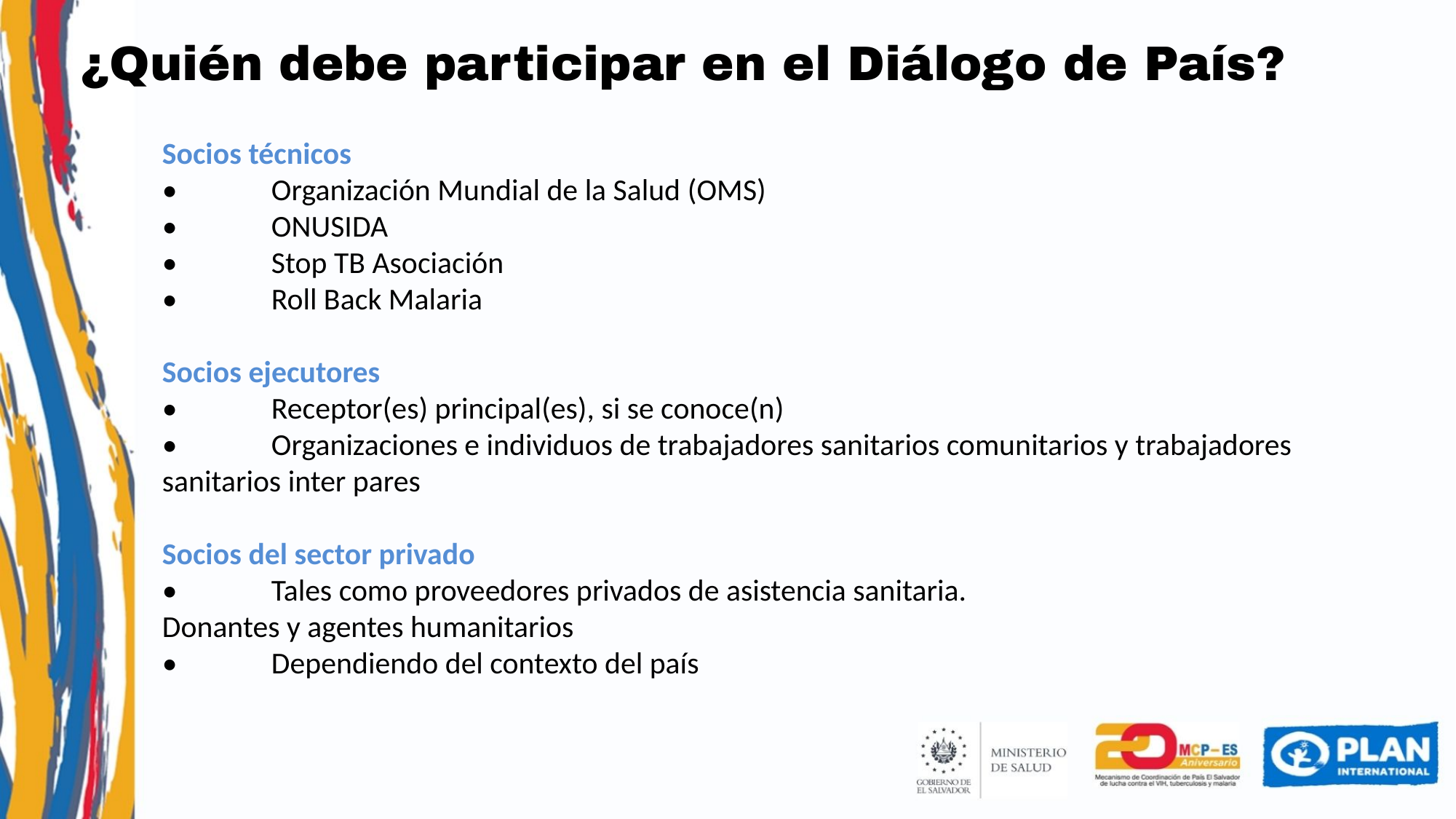

¿Quién debe participar en el Diálogo de País?
Socios técnicos
•	Organización Mundial de la Salud (OMS)
•	ONUSIDA
•	Stop TB Asociación
•	Roll Back Malaria

Socios ejecutores
•	Receptor(es) principal(es), si se conoce(n)
•	Organizaciones e individuos de trabajadores sanitarios comunitarios y trabajadores sanitarios inter pares

Socios del sector privado
•	Tales como proveedores privados de asistencia sanitaria.
Donantes y agentes humanitarios
•	Dependiendo del contexto del país